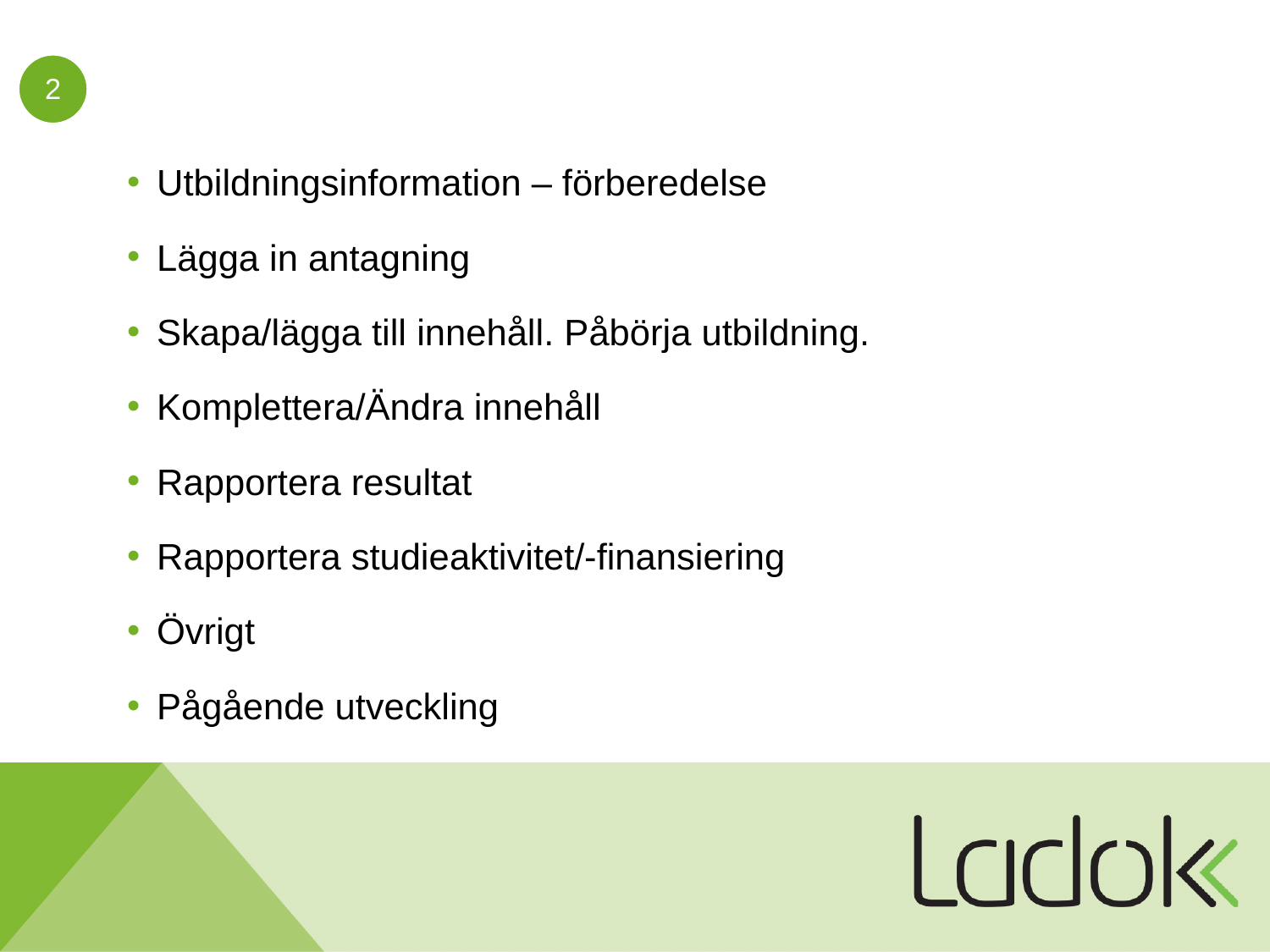

#
Utbildningsinformation – förberedelse
Lägga in antagning
Skapa/lägga till innehåll. Påbörja utbildning.
Komplettera/Ändra innehåll
Rapportera resultat
Rapportera studieaktivitet/-finansiering
Övrigt
Pågående utveckling